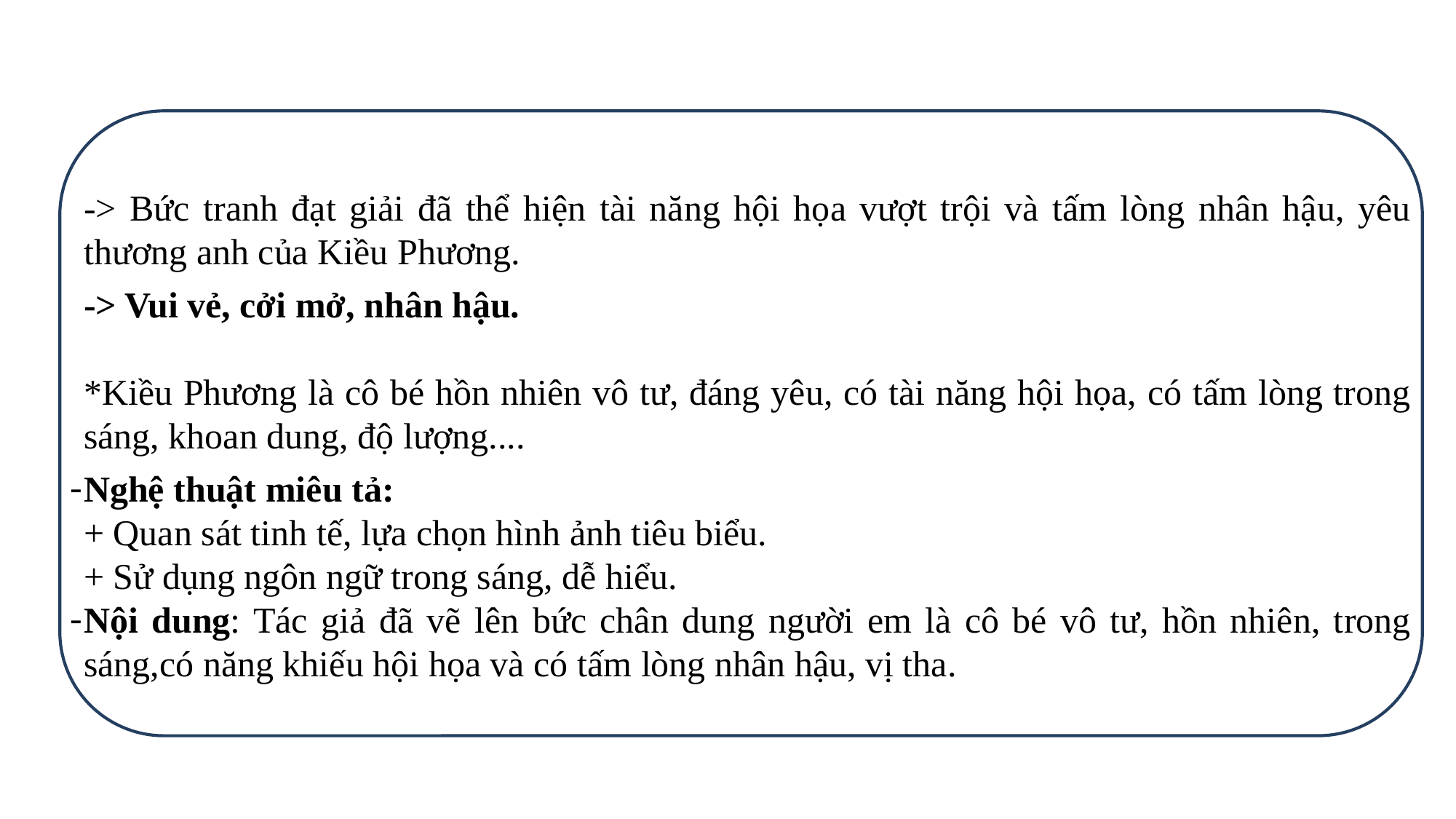

-> Bức tranh đạt giải đã thể hiện tài năng hội họa vượt trội và tấm lòng nhân hậu, yêu thương anh của Kiều Phương.
-> Vui vẻ, cởi mở, nhân hậu.

*Kiều Phương là cô bé hồn nhiên vô tư, đáng yêu, có tài năng hội họa, có tấm lòng trong sáng, khoan dung, độ lượng....
Nghệ thuật miêu tả:
+ Quan sát tinh tế, lựa chọn hình ảnh tiêu biểu.
+ Sử dụng ngôn ngữ trong sáng, dễ hiểu.
Nội dung: Tác giả đã vẽ lên bức chân dung người em là cô bé vô tư, hồn nhiên, trong sáng,có năng khiếu hội họa và có tấm lòng nhân hậu, vị tha.